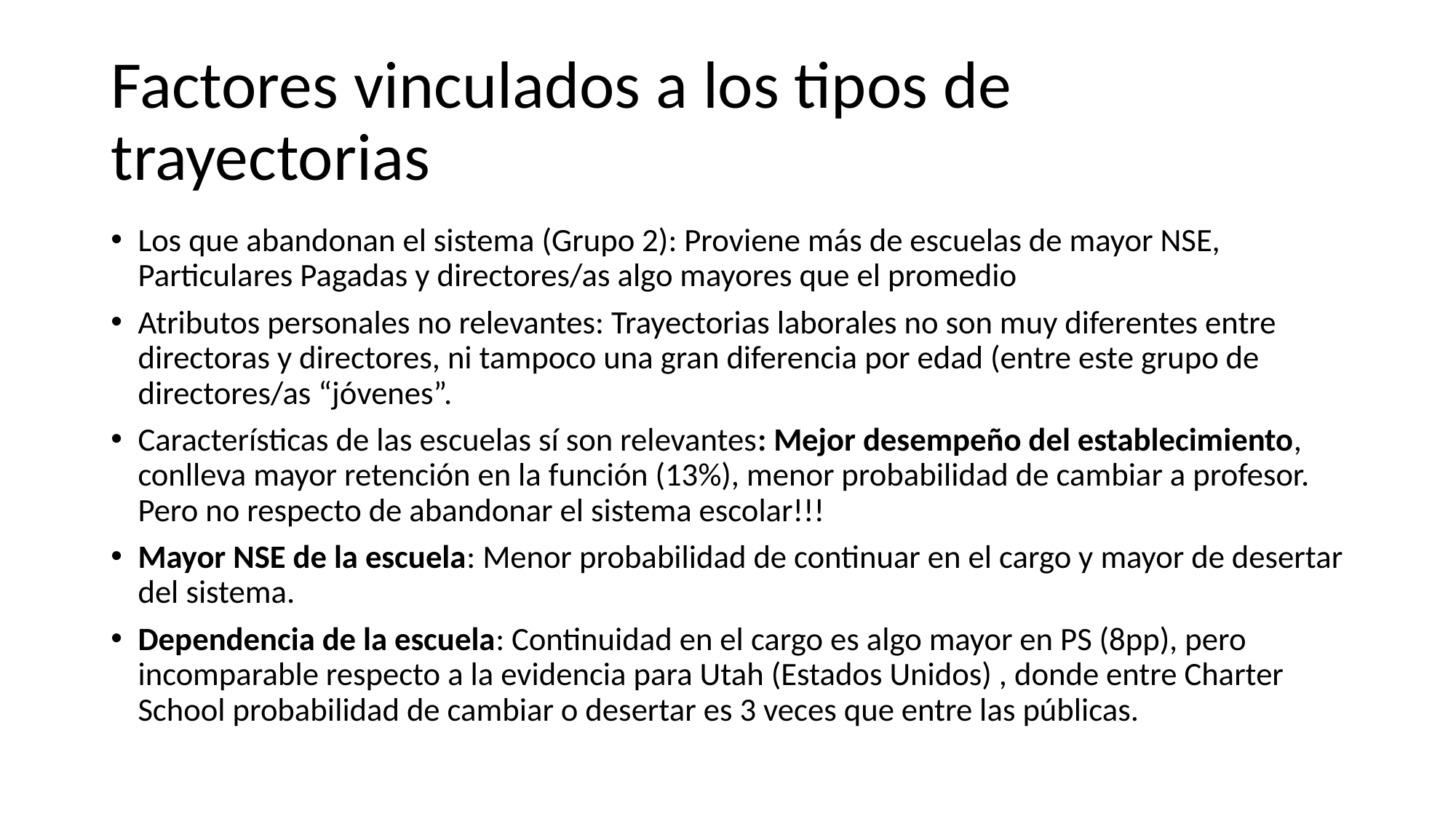

# Factores vinculados a los tipos de trayectorias
Los que abandonan el sistema (Grupo 2): Proviene más de escuelas de mayor NSE, Particulares Pagadas y directores/as algo mayores que el promedio
Atributos personales no relevantes: Trayectorias laborales no son muy diferentes entre directoras y directores, ni tampoco una gran diferencia por edad (entre este grupo de directores/as “jóvenes”.
Características de las escuelas sí son relevantes: Mejor desempeño del establecimiento, conlleva mayor retención en la función (13%), menor probabilidad de cambiar a profesor. Pero no respecto de abandonar el sistema escolar!!!
Mayor NSE de la escuela: Menor probabilidad de continuar en el cargo y mayor de desertar del sistema.
Dependencia de la escuela: Continuidad en el cargo es algo mayor en PS (8pp), pero incomparable respecto a la evidencia para Utah (Estados Unidos) , donde entre Charter School probabilidad de cambiar o desertar es 3 veces que entre las públicas.